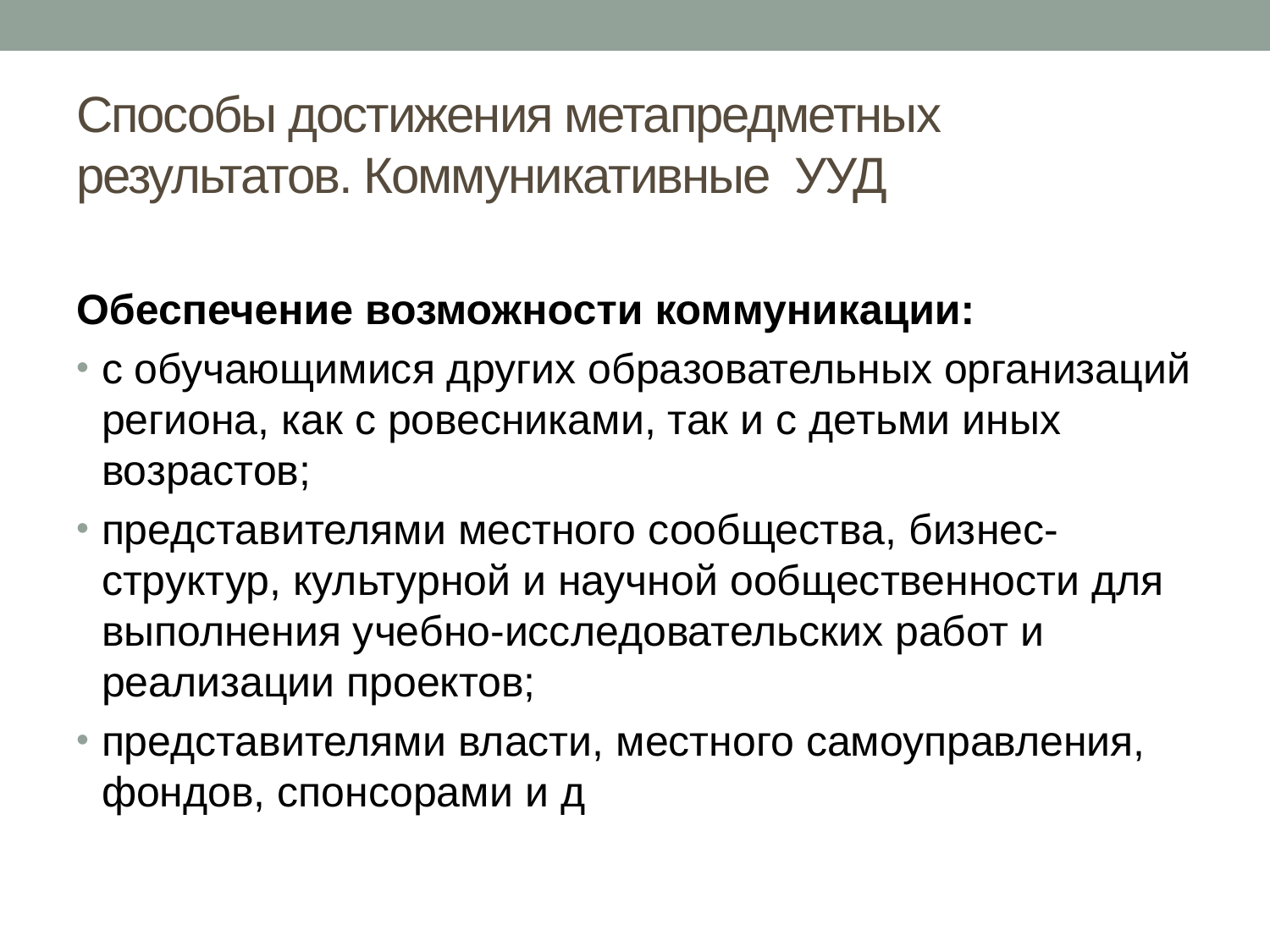

# Способы достижения метапредметных результатов. Коммуникативные  УУД
Обеспечение возможности коммуникации:
с обучающимися других образовательных организаций региона, как с ровесниками, так и с детьми иных возрастов;
представителями местного сообщества, бизнес-структур, культурной и научной ообщественности для выполнения учебно-исследовательских работ и реализации проектов;
представителями власти, местного самоуправления, фондов, спонсорами и д